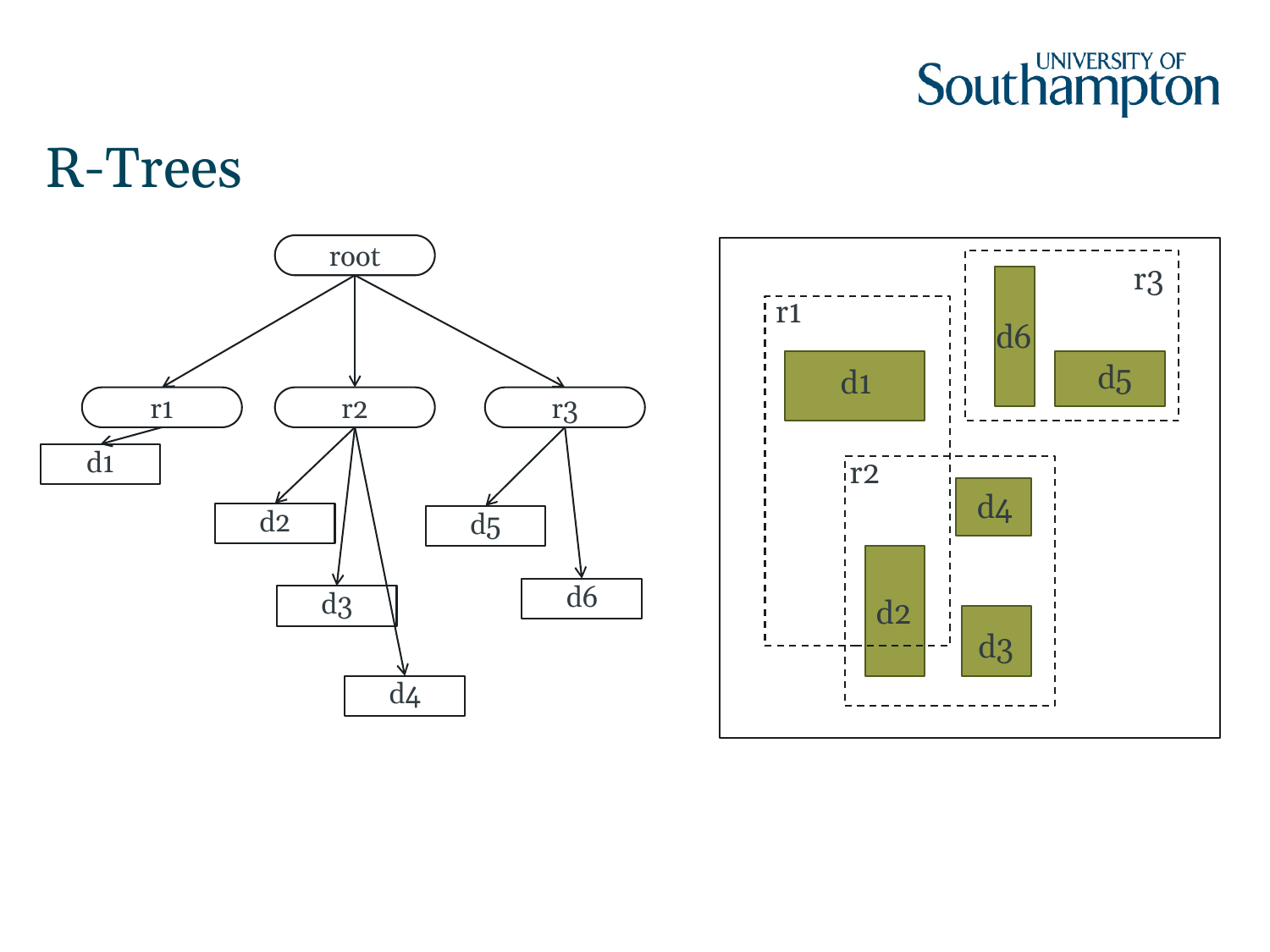

# R-Trees
root

r3

r1

d6

d5
d1
r1
r2
r3
d1
r2

d4
d2
d5

d6
d3
d2

d3
d4